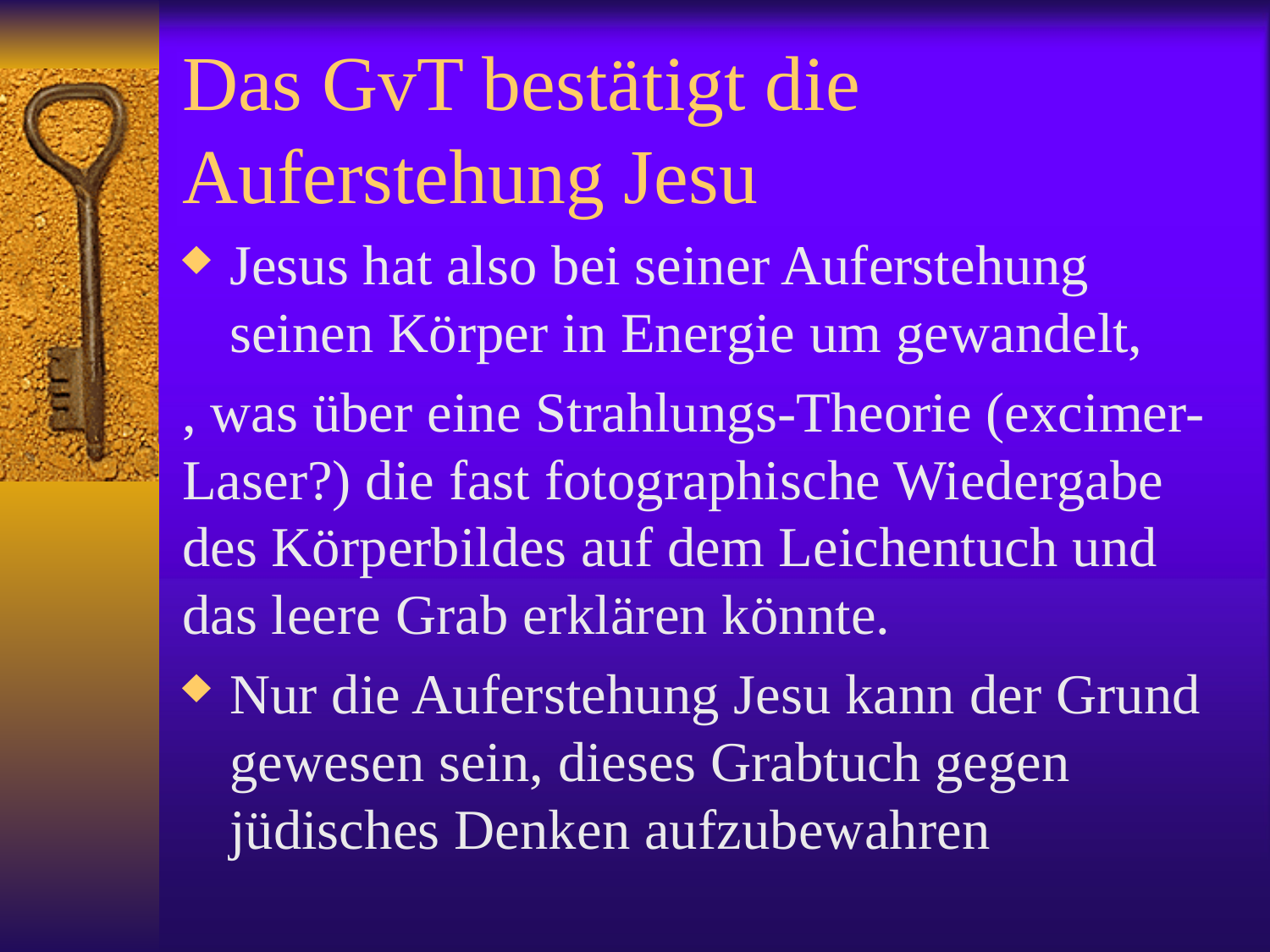

# Das GvT bestätigt die Auferstehung Jesu
Jesus hat also bei seiner Auferstehung seinen Körper in Energie um gewandelt,
, was über eine Strahlungs-Theorie (excimer-Laser?) die fast fotographische Wiedergabe des Körperbildes auf dem Leichentuch und das leere Grab erklären könnte.
Nur die Auferstehung Jesu kann der Grund gewesen sein, dieses Grabtuch gegen jüdisches Denken aufzubewahren